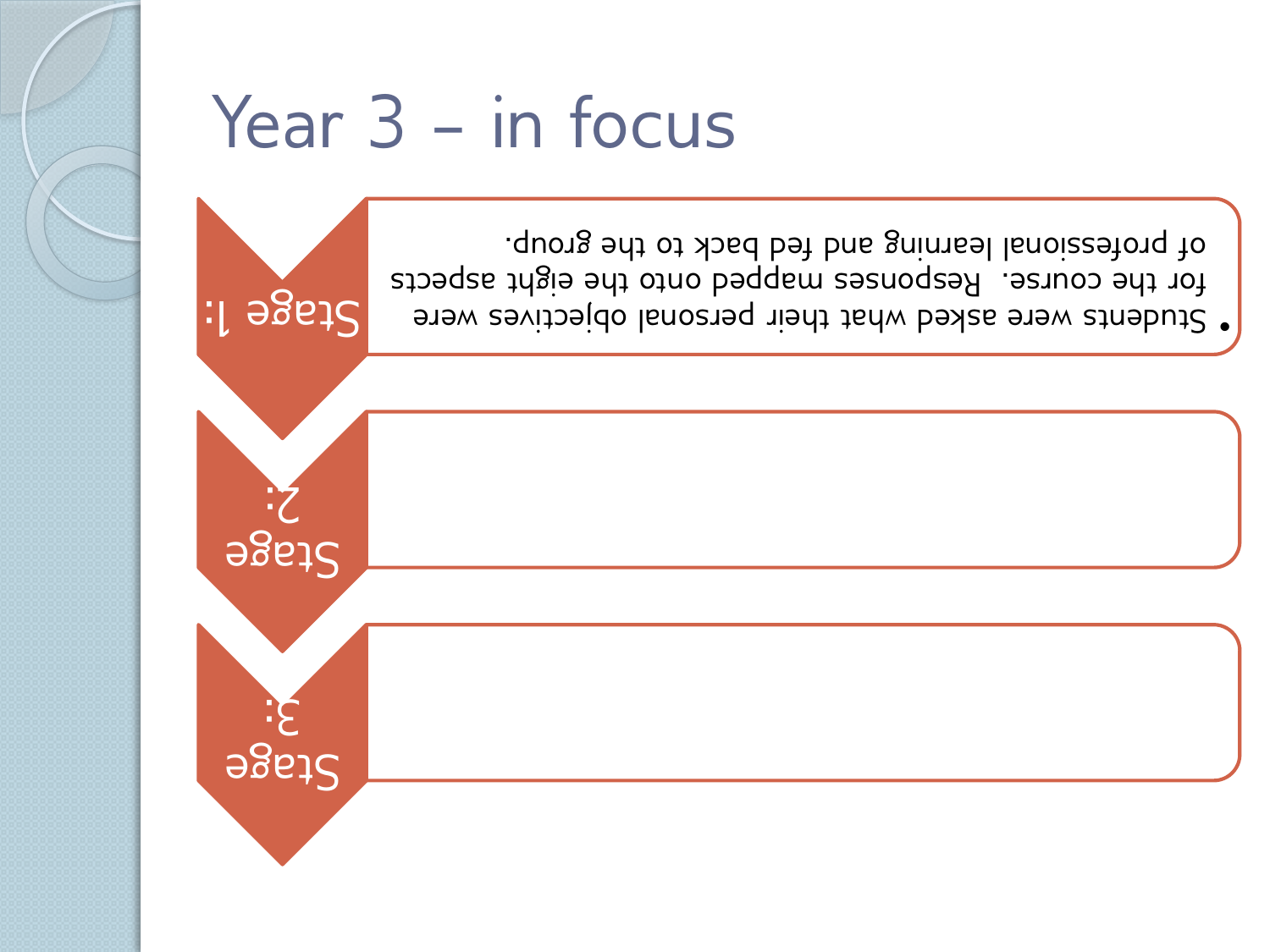

# Year 3 – in focus
Stage 1:
Students were asked what their personal objectives were for the course.  Responses mapped onto the eight aspects of professional learning and fed back to the group.
Stage 2:

Stage 3: